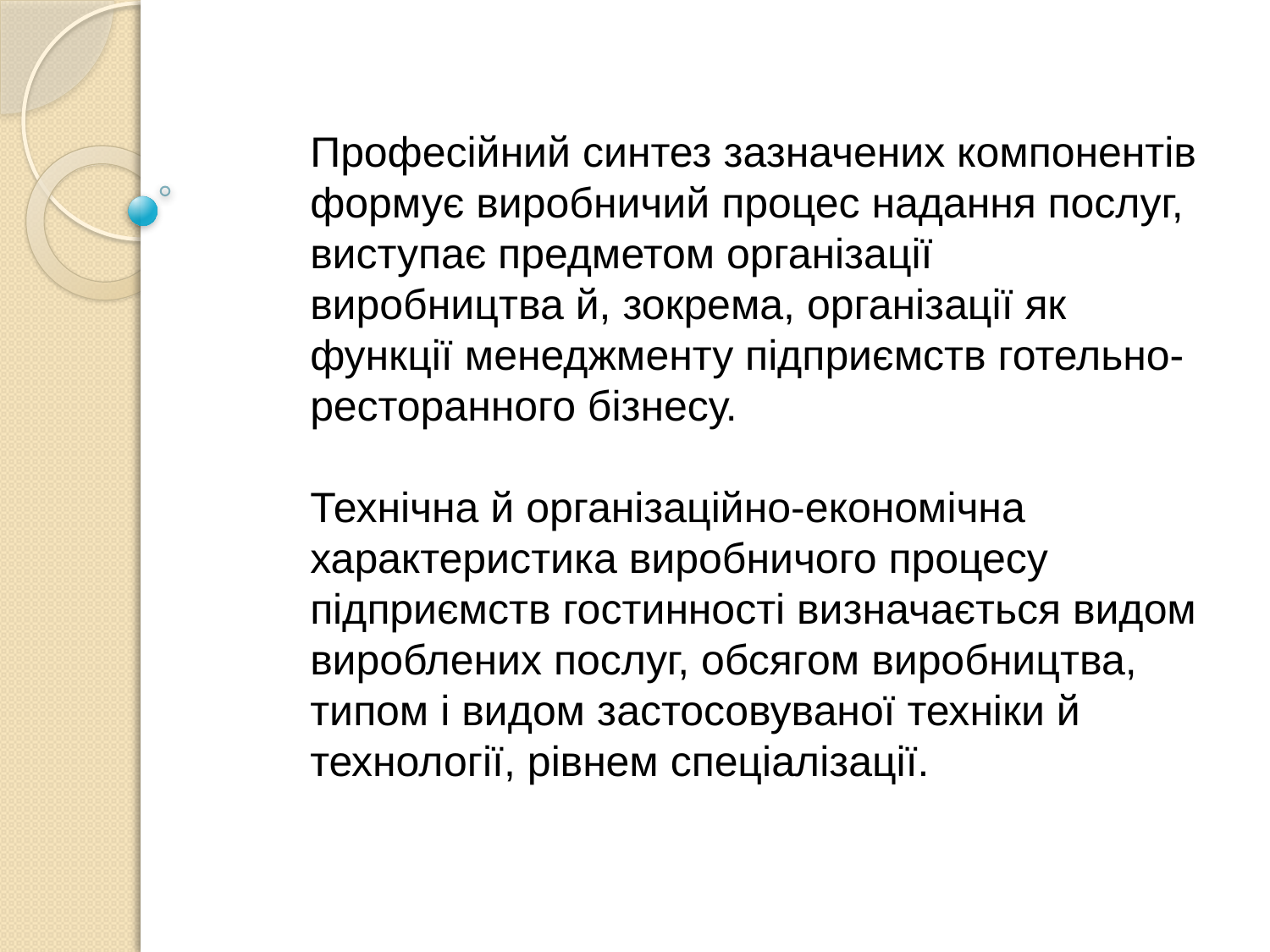

Професійний синтез зазначених компонентів формує виробничий процес надання послуг, виступає предметом організації виробництва й, зокрема, організації як функції менеджменту підприємств готельно-ресторанного бізнесу.

Технічна й організаційно-економічна характеристика виробничого процесу підприємств гостинності визначається видом вироблених послуг, обсягом виробництва, типом і видом застосовуваної техніки й технології, рівнем спеціалізації.